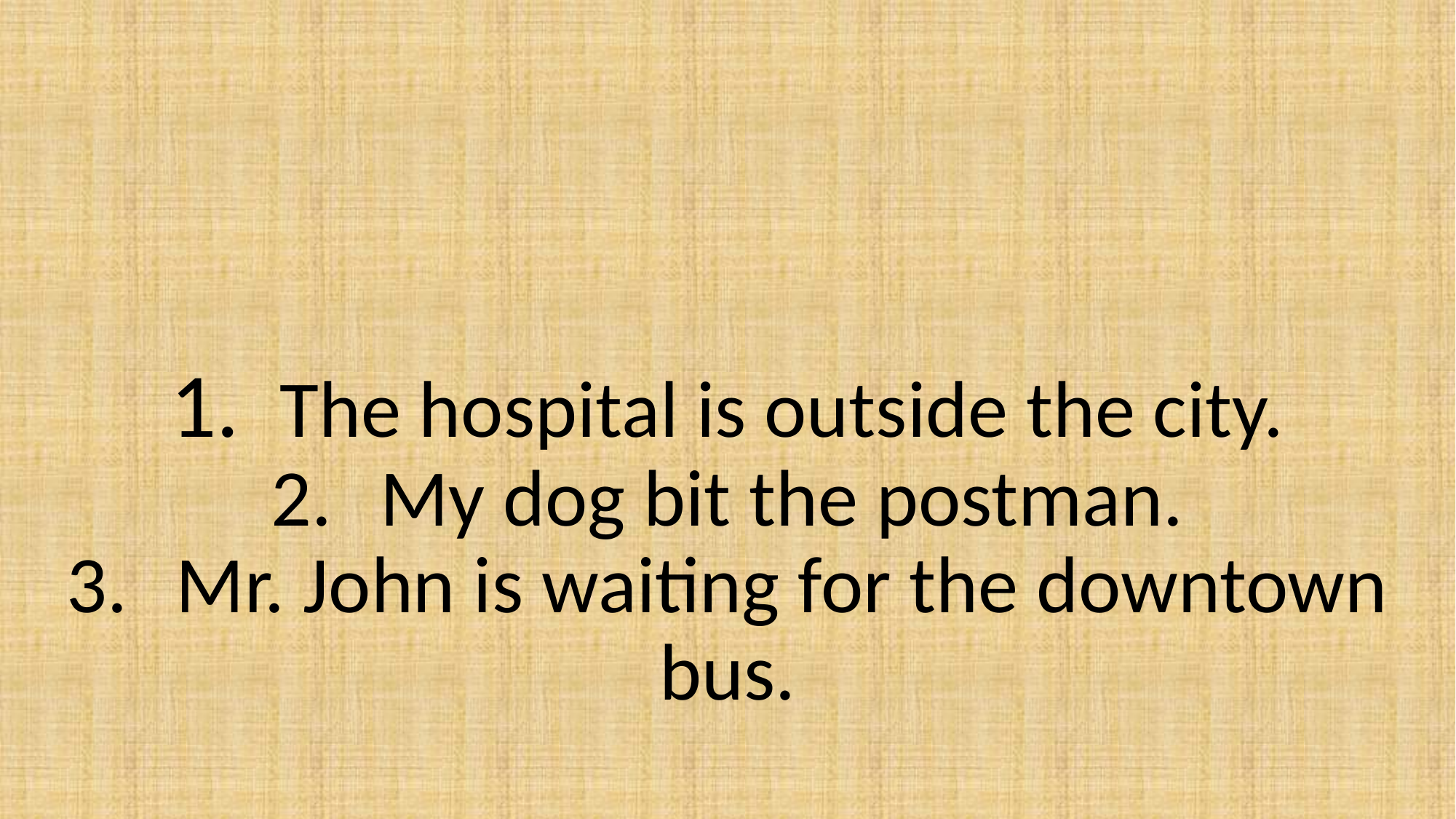

# 1.	The hospital is outside the city. 2.	My dog bit the postman. 3.	Mr. John is waiting for the downtown bus.